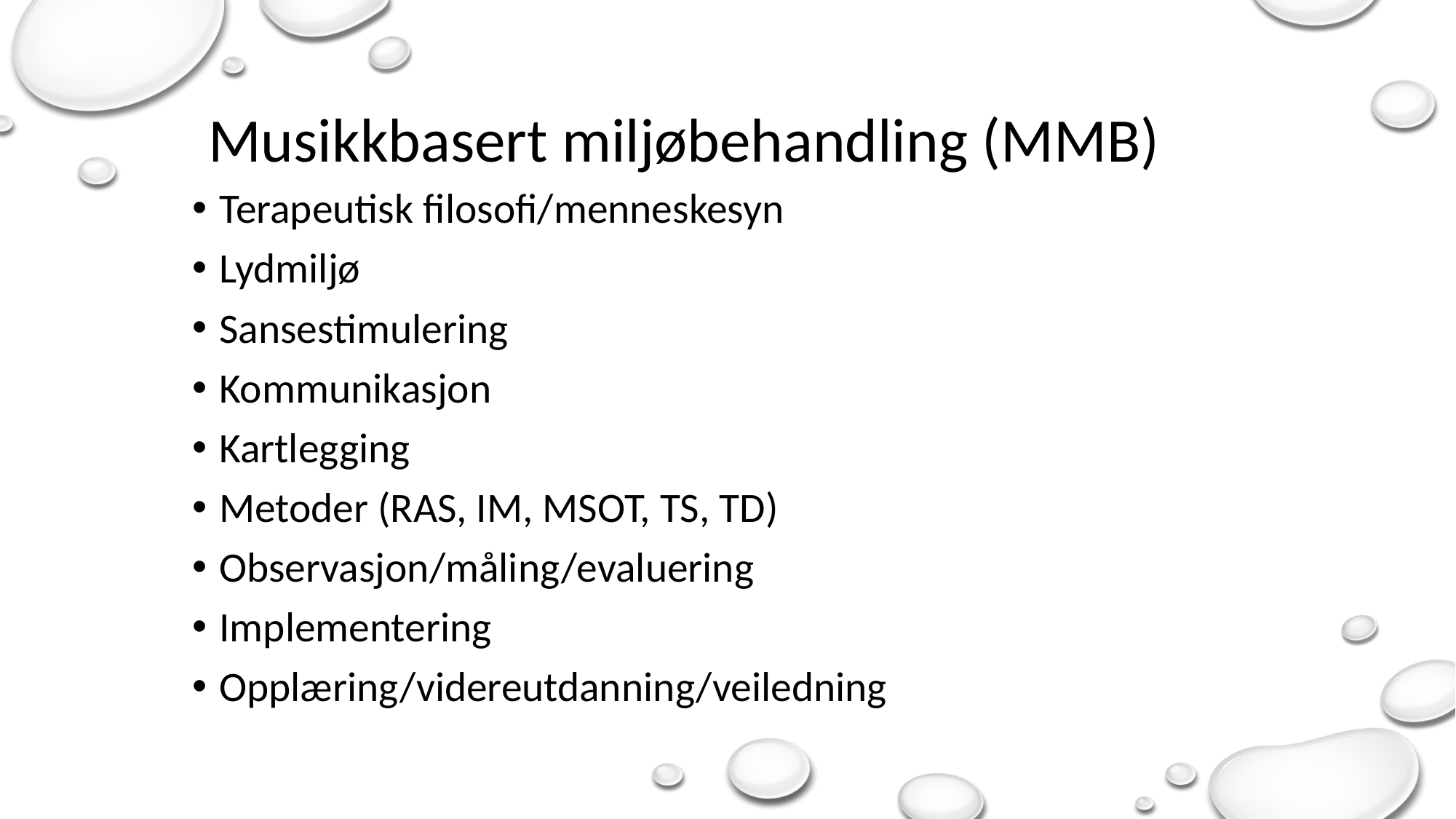

# Musikkbasert miljøbehandling (MMB)
Terapeutisk filosofi/menneskesyn
Lydmiljø
Sansestimulering
Kommunikasjon
Kartlegging
Metoder (RAS, IM, MSOT, TS, TD)
Observasjon/måling/evaluering
Implementering
Opplæring/videreutdanning/veiledning